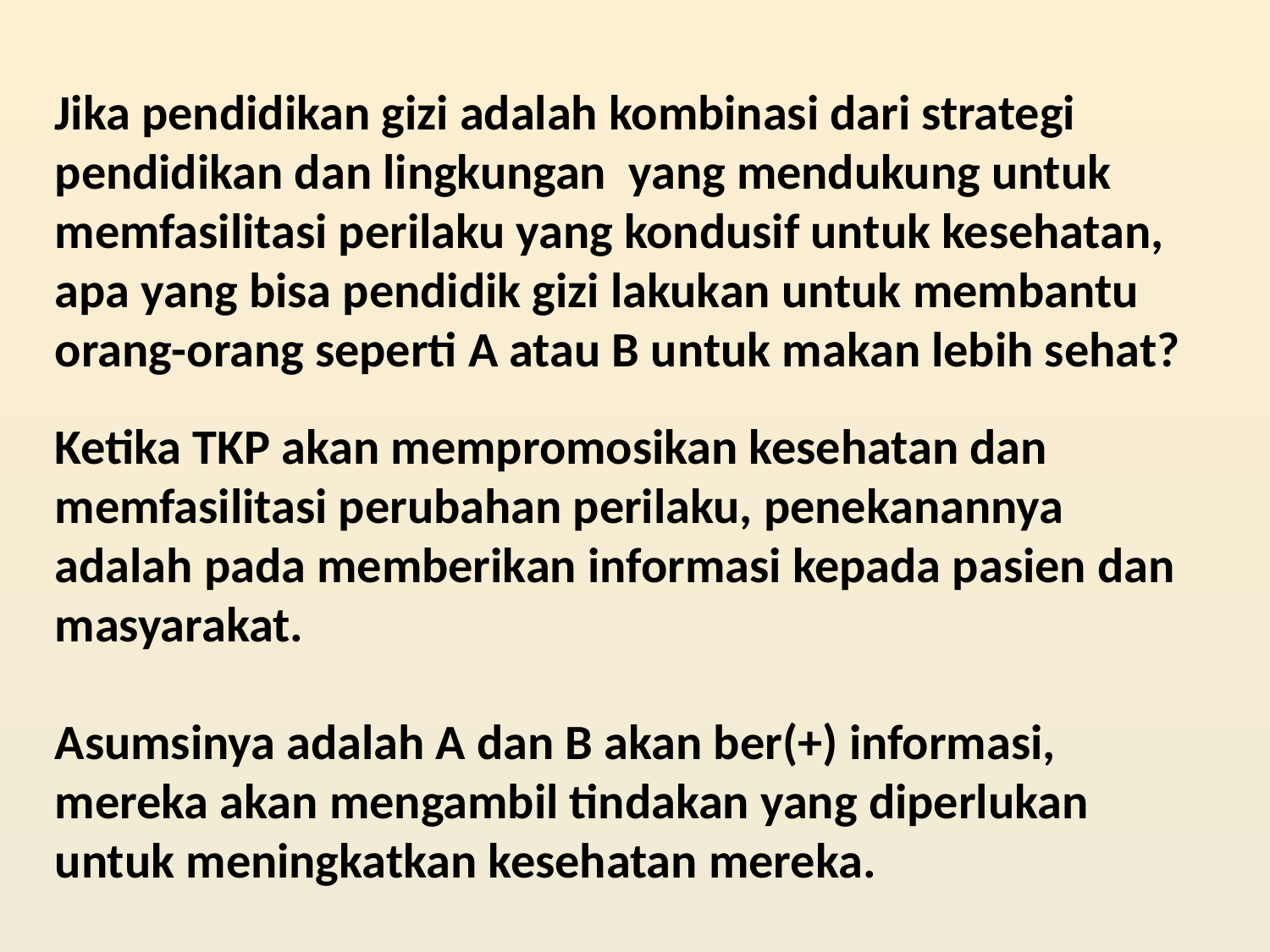

Jika pendidikan gizi adalah kombinasi dari strategi pendidikan dan lingkungan  yang mendukung untuk memfasilitasi perilaku yang kondusif untuk kesehatan, apa yang bisa pendidik gizi lakukan untuk membantu orang-orang seperti A atau B untuk makan lebih sehat?
Ketika TKP akan mempromosikan kesehatan dan memfasilitasi perubahan perilaku, penekanannya adalah pada memberikan informasi kepada pasien dan masyarakat.

Asumsinya adalah A dan B akan ber(+) informasi, mereka akan mengambil tindakan yang diperlukan untuk meningkatkan kesehatan mereka.